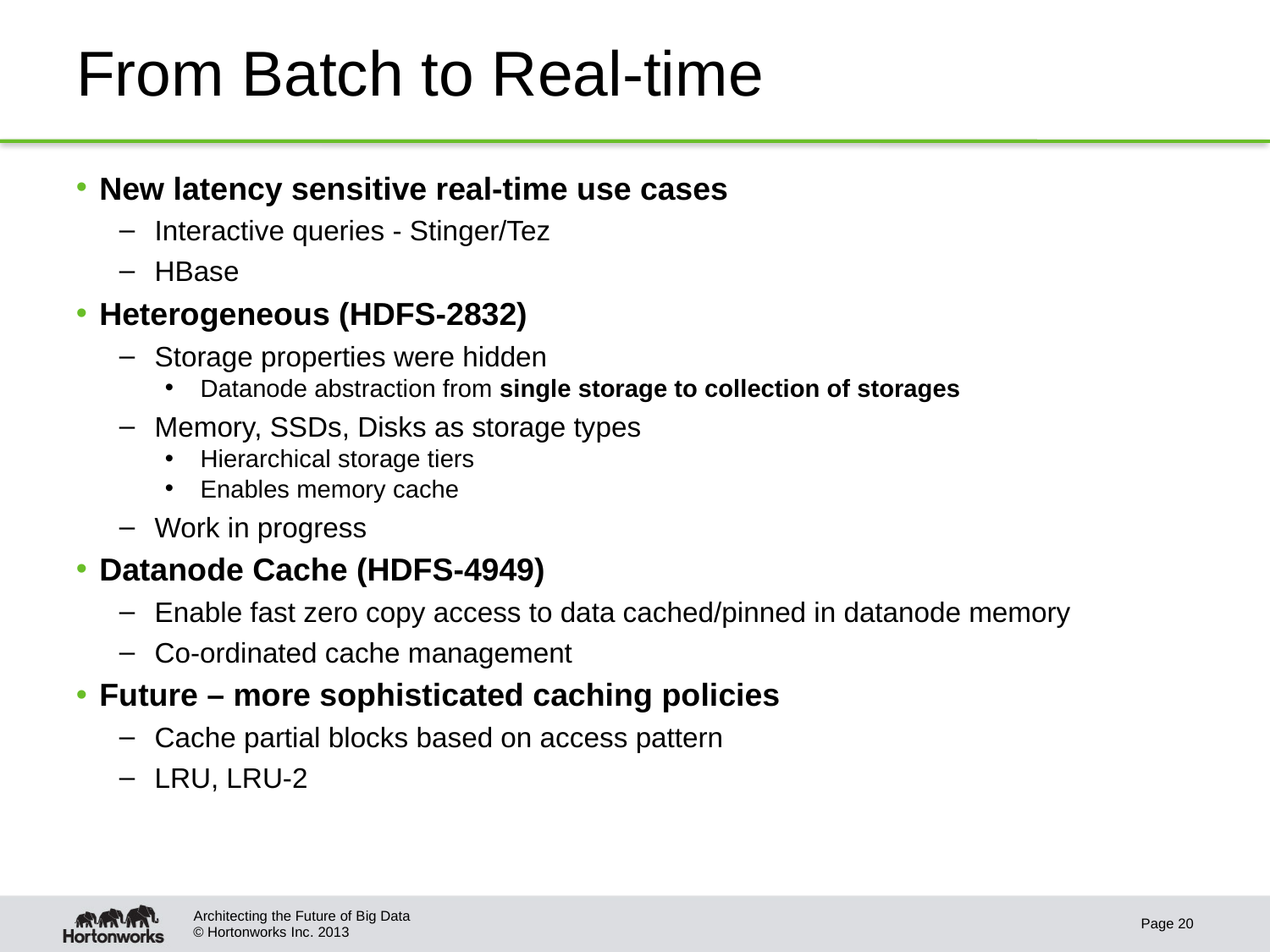

# From Batch to Real-time
New latency sensitive real-time use cases
Interactive queries - Stinger/Tez
HBase
Heterogeneous (HDFS-2832)
Storage properties were hidden
Datanode abstraction from single storage to collection of storages
Memory, SSDs, Disks as storage types
Hierarchical storage tiers
Enables memory cache
Work in progress
Datanode Cache (HDFS-4949)
Enable fast zero copy access to data cached/pinned in datanode memory
Co-ordinated cache management
Future – more sophisticated caching policies
Cache partial blocks based on access pattern
LRU, LRU-2
Architecting the Future of Big Data
Page 20